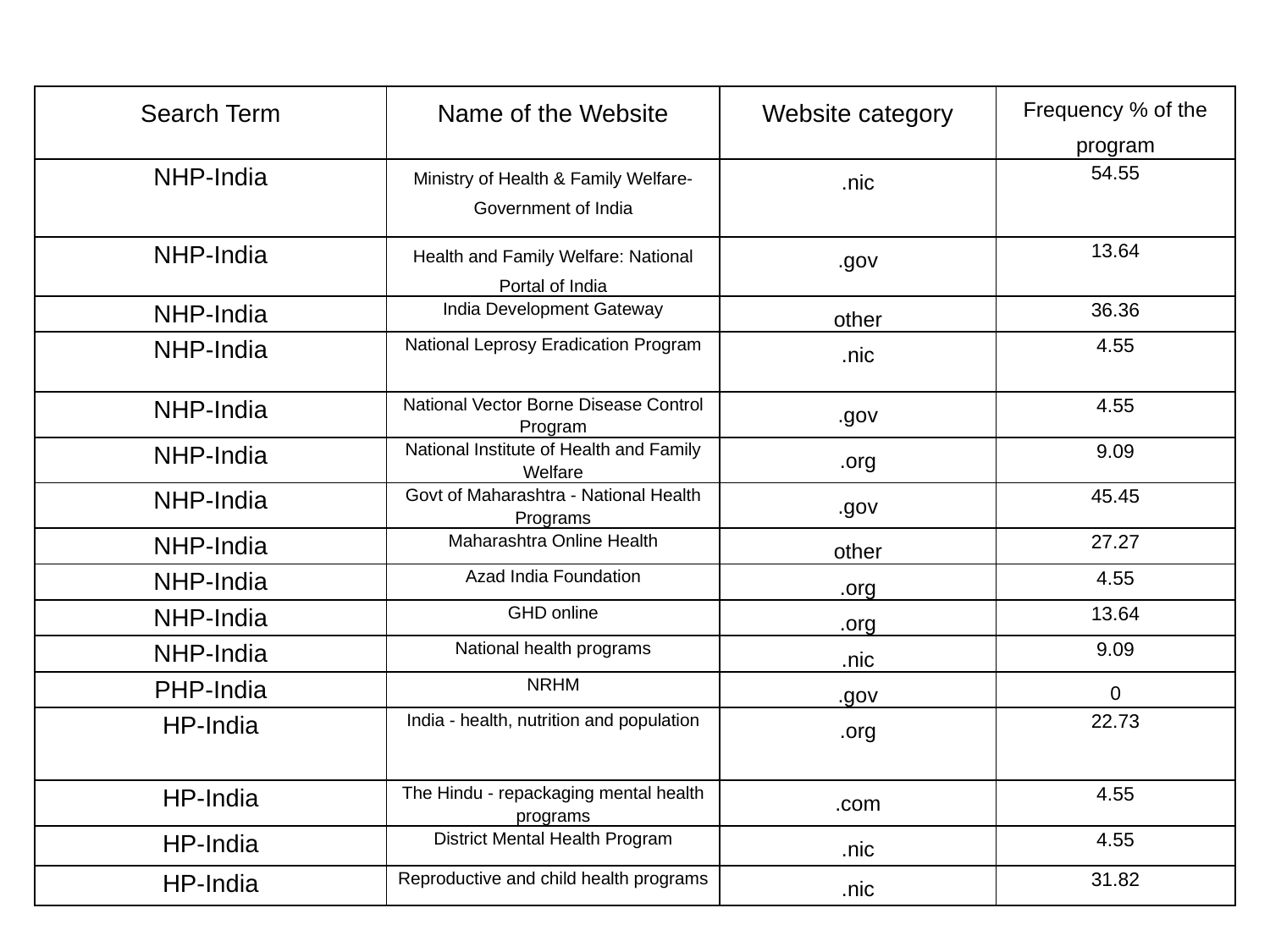

| Search Term | Name of the Website | Website category | Frequency % of the program |
| --- | --- | --- | --- |
| NHP-India | Ministry of Health & Family Welfare-Government of India | .nic | 54.55 |
| NHP-India | Health and Family Welfare: National Portal of India | .gov | 13.64 |
| NHP-India | India Development Gateway | other | 36.36 |
| NHP-India | National Leprosy Eradication Program | .nic | 4.55 |
| NHP-India | National Vector Borne Disease Control Program | .gov | 4.55 |
| NHP-India | National Institute of Health and Family Welfare | .org | 9.09 |
| NHP-India | Govt of Maharashtra - National Health Programs | .gov | 45.45 |
| NHP-India | Maharashtra Online Health | other | 27.27 |
| NHP-India | Azad India Foundation | .org | 4.55 |
| NHP-India | GHD online | .org | 13.64 |
| NHP-India | National health programs | .nic | 9.09 |
| PHP-India | NRHM | .gov | 0 |
| HP-India | India - health, nutrition and population | .org | 22.73 |
| HP-India | The Hindu - repackaging mental health programs | .com | 4.55 |
| HP-India | District Mental Health Program | .nic | 4.55 |
| HP-India | Reproductive and child health programs | .nic | 31.82 |